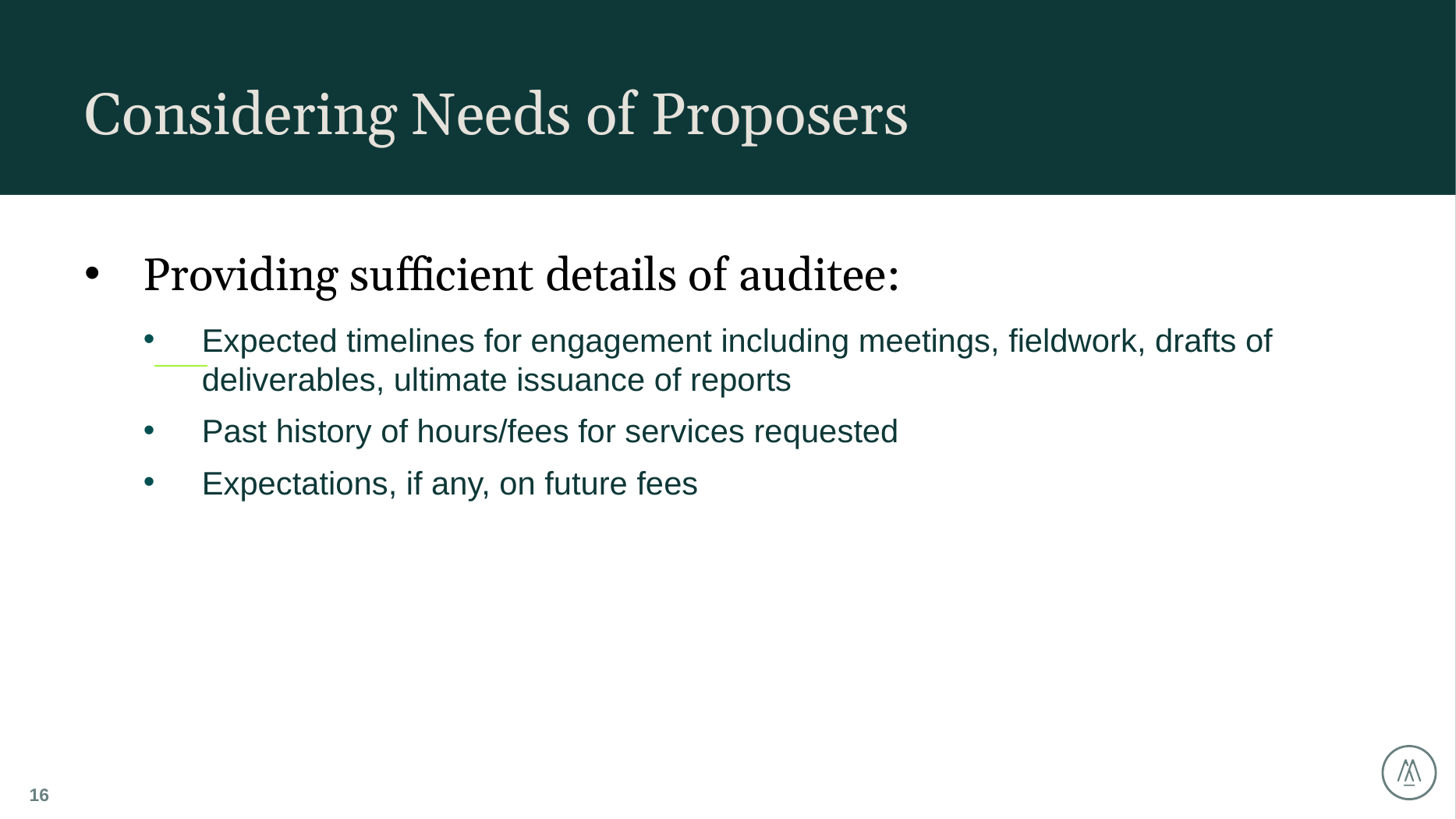

# Considering Needs of Proposers
Providing sufficient details of auditee:
Expected timelines for engagement including meetings, fieldwork, drafts of deliverables, ultimate issuance of reports
Past history of hours/fees for services requested
Expectations, if any, on future fees

16